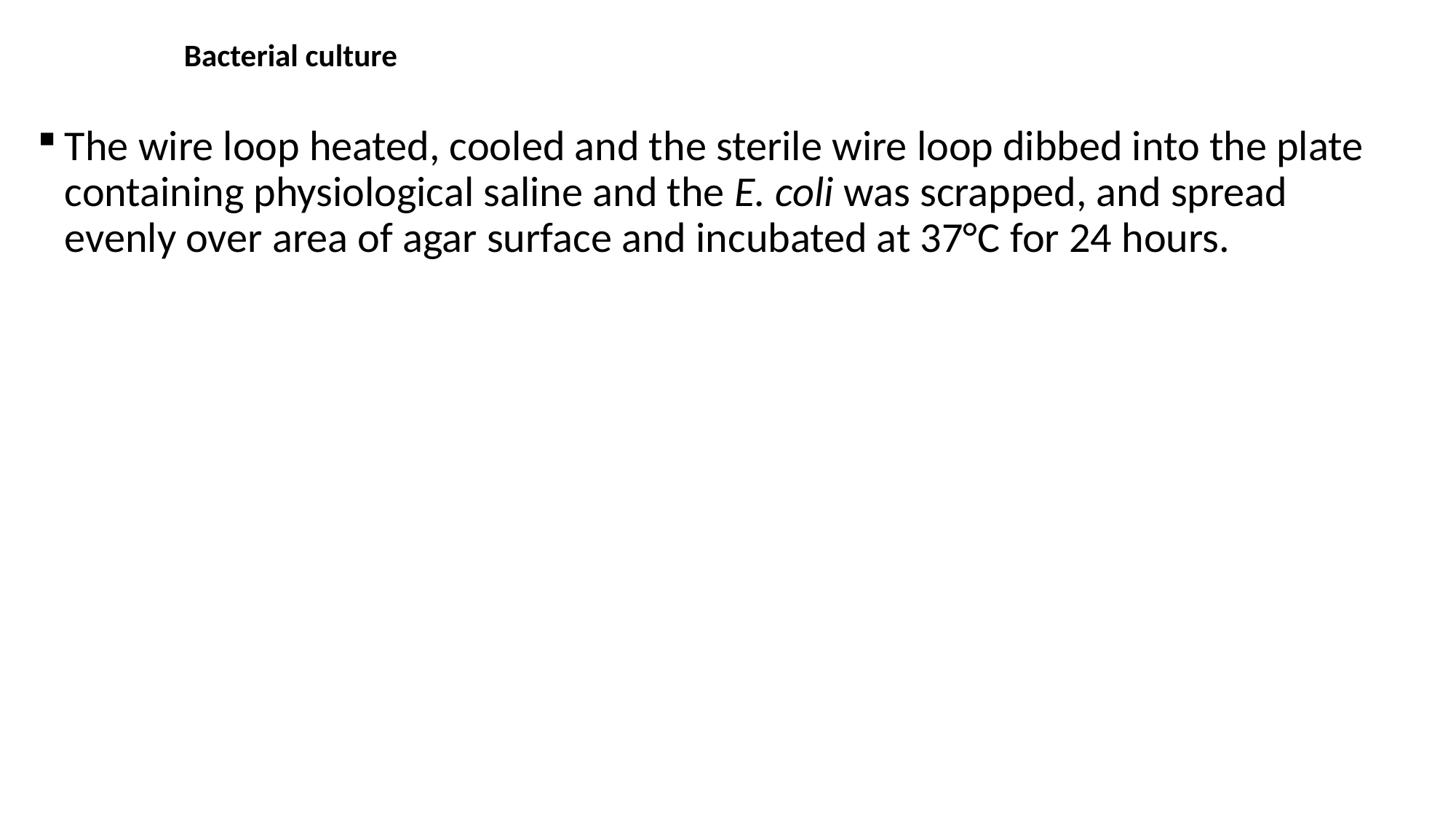

# Bacterial culture
The wire loop heated, cooled and the sterile wire loop dibbed into the plate containing physiological saline and the E. coli was scrapped, and spread evenly over area of agar surface and incubated at 37°C for 24 hours.